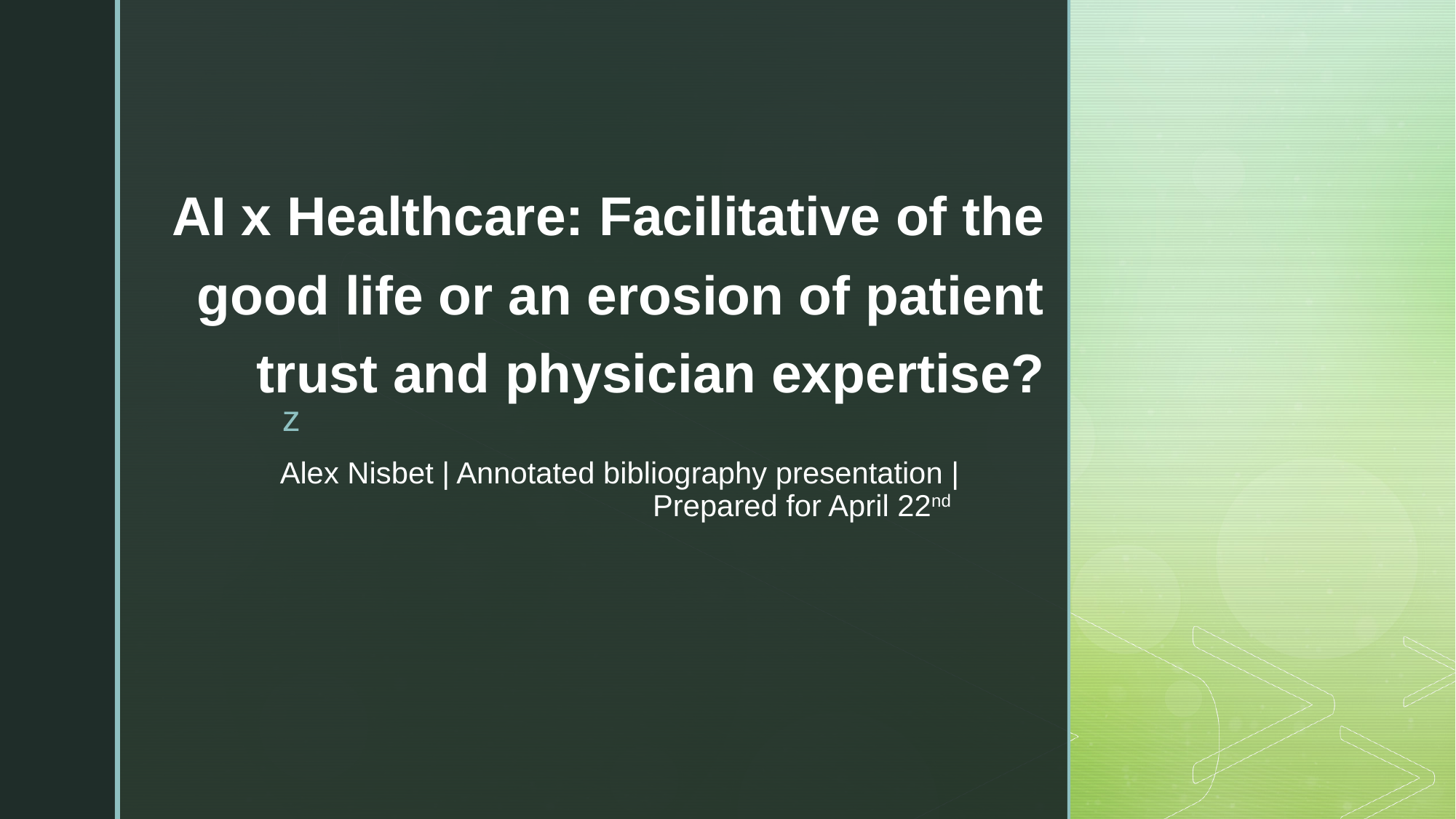

AI x Healthcare: Facilitative of the good life or an erosion of patient trust and physician expertise?
# Alex Nisbet | Annotated bibliography presentation | Prepared for April 22nd